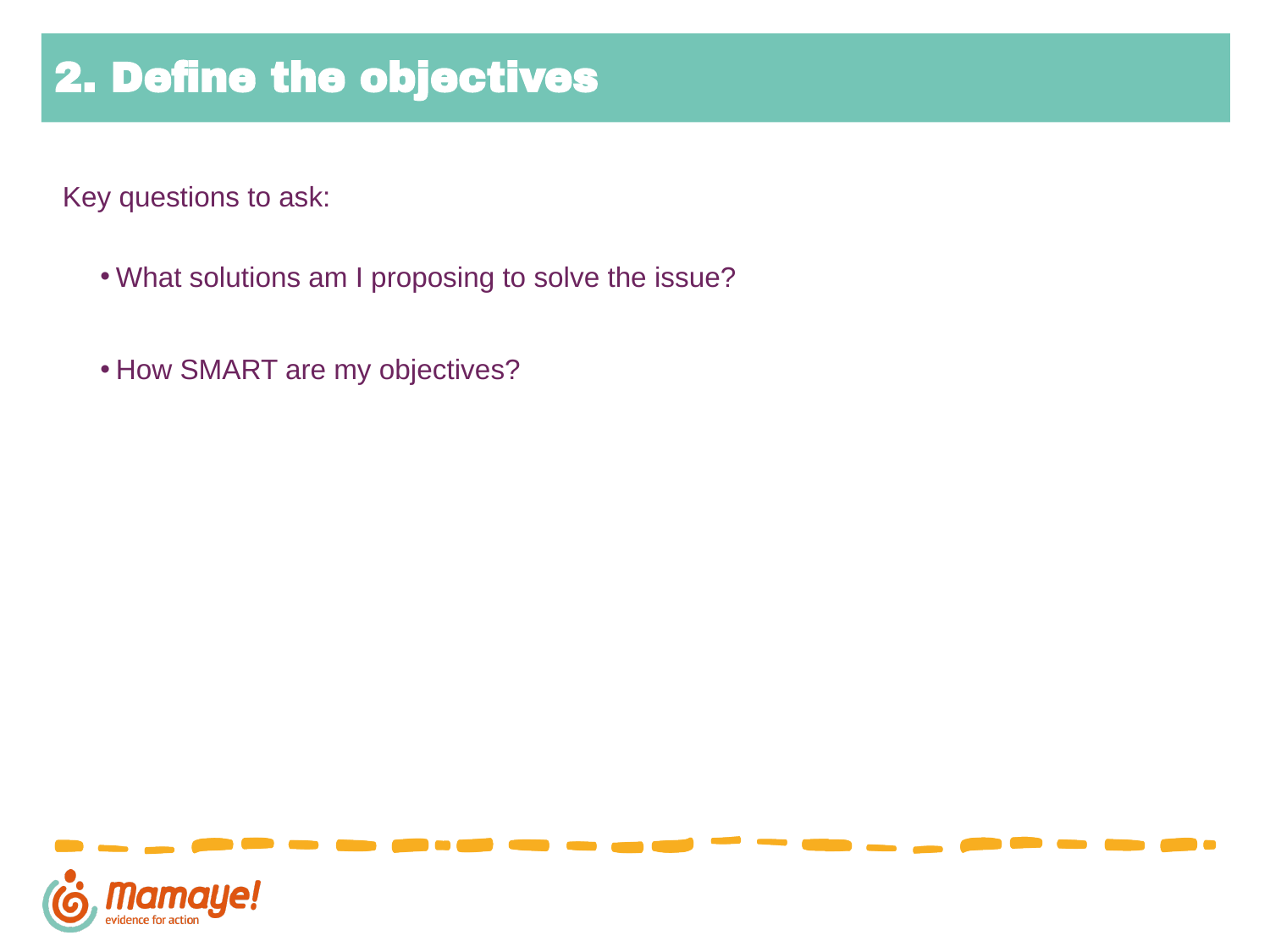

# 2. Define the objectives
 Key questions to ask:

What solutions am I proposing to solve the issue?

How SMART are my objectives?